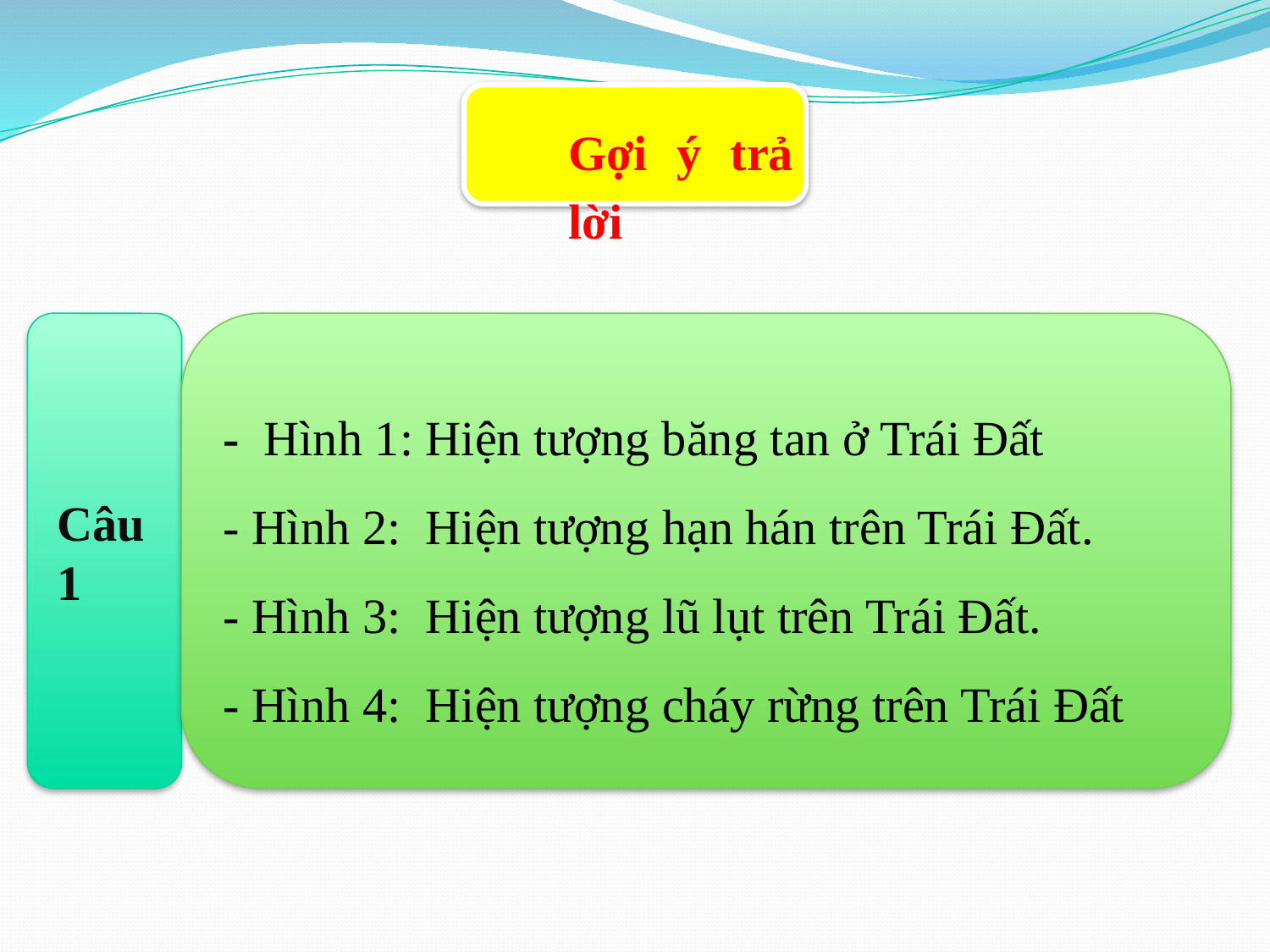

Gợi ý trả lời

-  Hình 1: Hiện tượng băng tan ở Trái Đất
- Hình 2:  Hiện tượng hạn hán trên Trái Đất.
- Hình 3:  Hiện tượng lũ lụt trên Trái Đất.
- Hình 4:  Hiện tượng cháy rừng trên Trái Đất
Câu 1